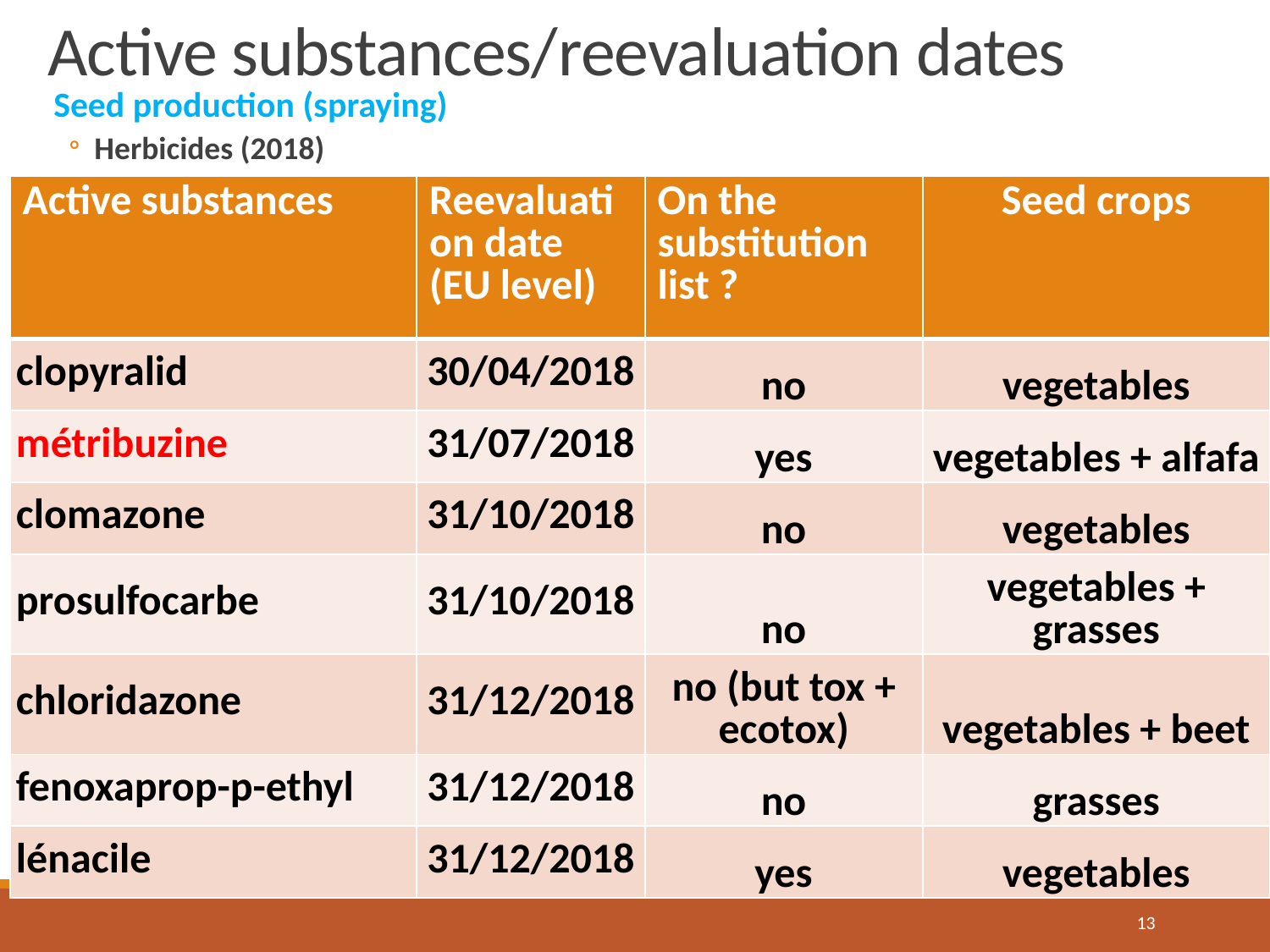

# Active substances/reevaluation dates
Seed production (spraying)
Herbicides (2018)
| Active substances | Reevaluation date (EU level) | On the substitution list ? | Seed crops |
| --- | --- | --- | --- |
| clopyralid | 30/04/2018 | no | vegetables |
| métribuzine | 31/07/2018 | yes | vegetables + alfafa |
| clomazone | 31/10/2018 | no | vegetables |
| prosulfocarbe | 31/10/2018 | no | vegetables + grasses |
| chloridazone | 31/12/2018 | no (but tox + ecotox) | vegetables + beet |
| fenoxaprop-p-ethyl | 31/12/2018 | no | grasses |
| lénacile | 31/12/2018 | yes | vegetables |
13